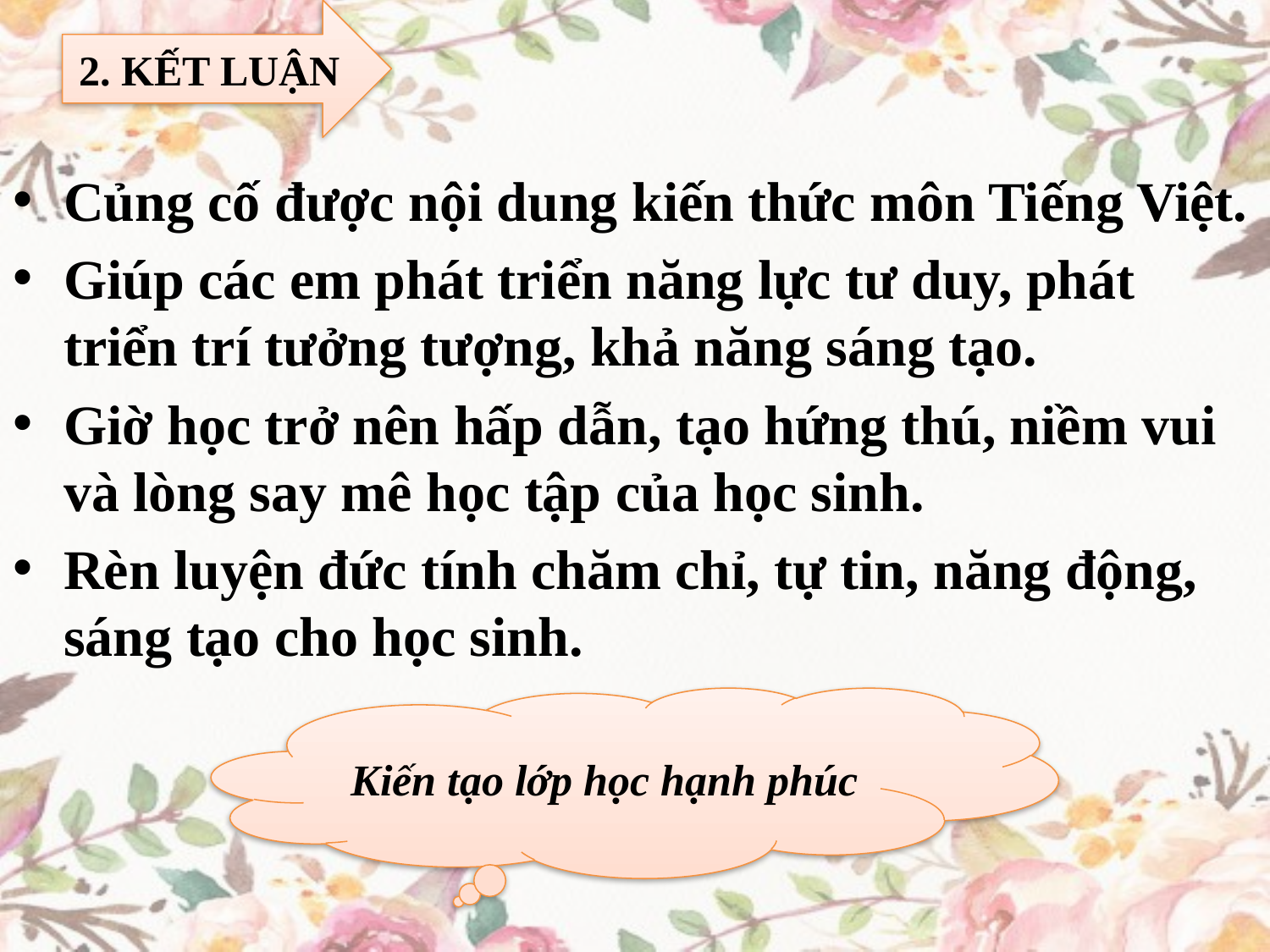

2. KẾT LUẬN
Củng cố được nội dung kiến thức môn Tiếng Việt.
Giúp các em phát triển năng lực tư duy, phát triển trí tưởng tượng, khả năng sáng tạo.
Giờ học trở nên hấp dẫn, tạo hứng thú, niềm vui và lòng say mê học tập của học sinh.
Rèn luyện đức tính chăm chỉ, tự tin, năng động, sáng tạo cho học sinh.
Kiến tạo lớp học hạnh phúc